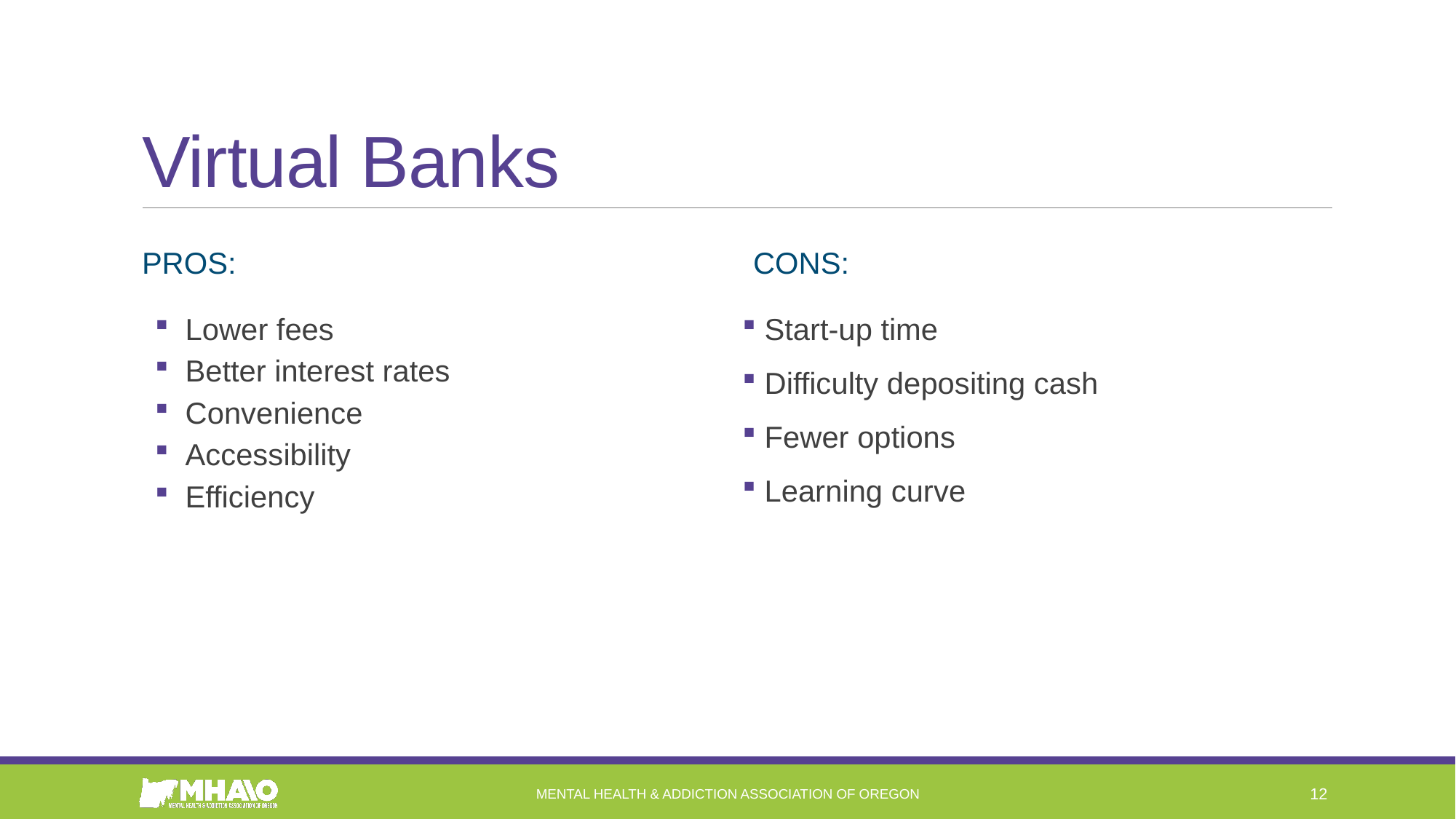

# Virtual Banks
Pros:
Cons:
 Lower fees
 Better interest rates
 Convenience
 Accessibility
 Efficiency
 Start-up time
 Difficulty depositing cash
 Fewer options
 Learning curve
Mental Health & Addiction Association of Oregon
12